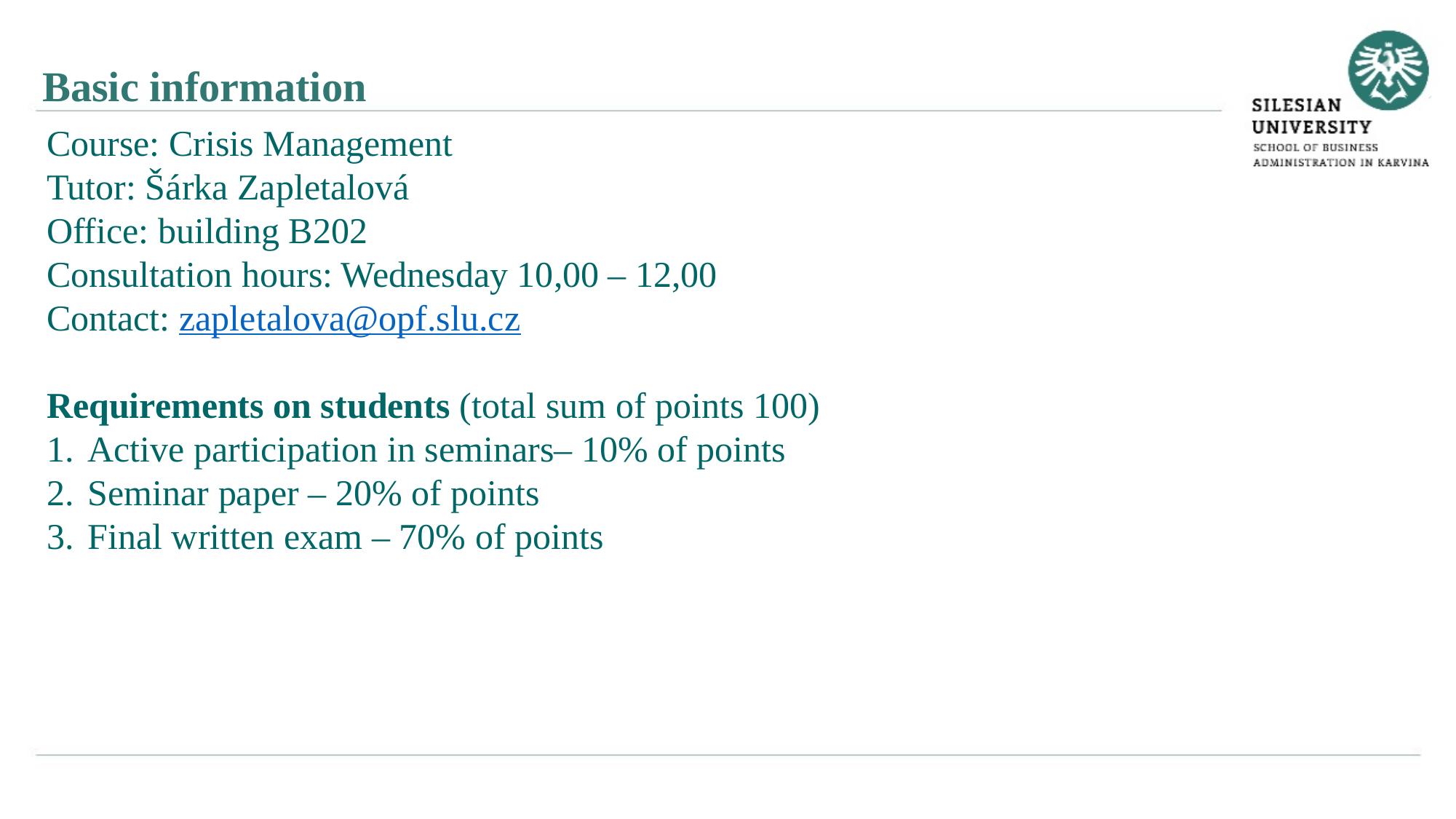

Basic information
Course: Crisis Management
Tutor: Šárka Zapletalová
Office: building B202
Consultation hours: Wednesday 10,00 – 12,00
Contact: zapletalova@opf.slu.cz

Requirements on students (total sum of points 100)
Active participation in seminars– 10% of points
Seminar paper – 20% of points
Final written exam – 70% of points